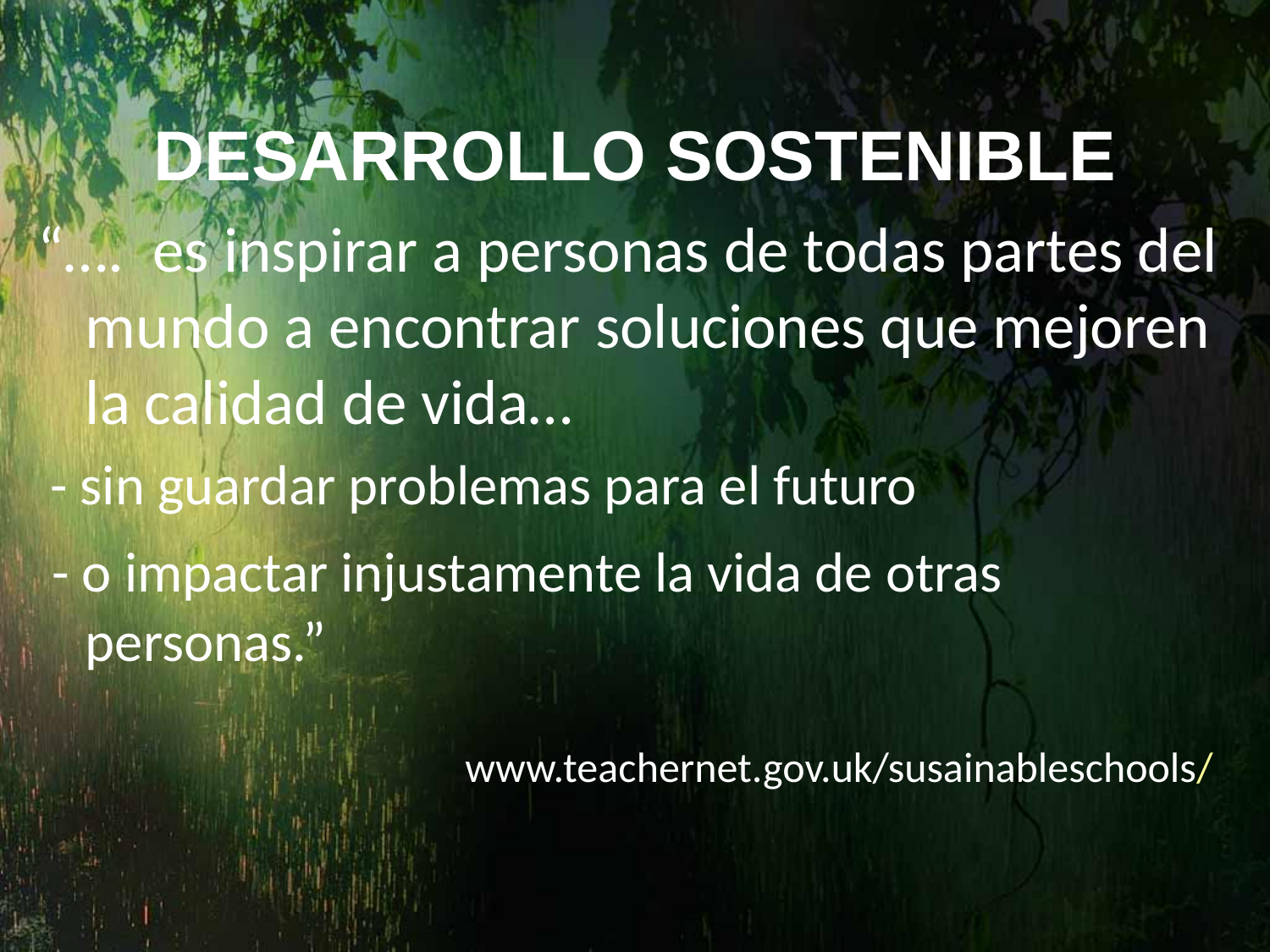

DESARROLLO SOSTENIBLE
“….  es inspirar a personas de todas partes del mundo a encontrar soluciones que mejoren la calidad de vida…
 - sin guardar problemas para el futuro
 - o impactar injustamente la vida de otras personas.”

   www.teachernet.gov.uk/susainableschools/